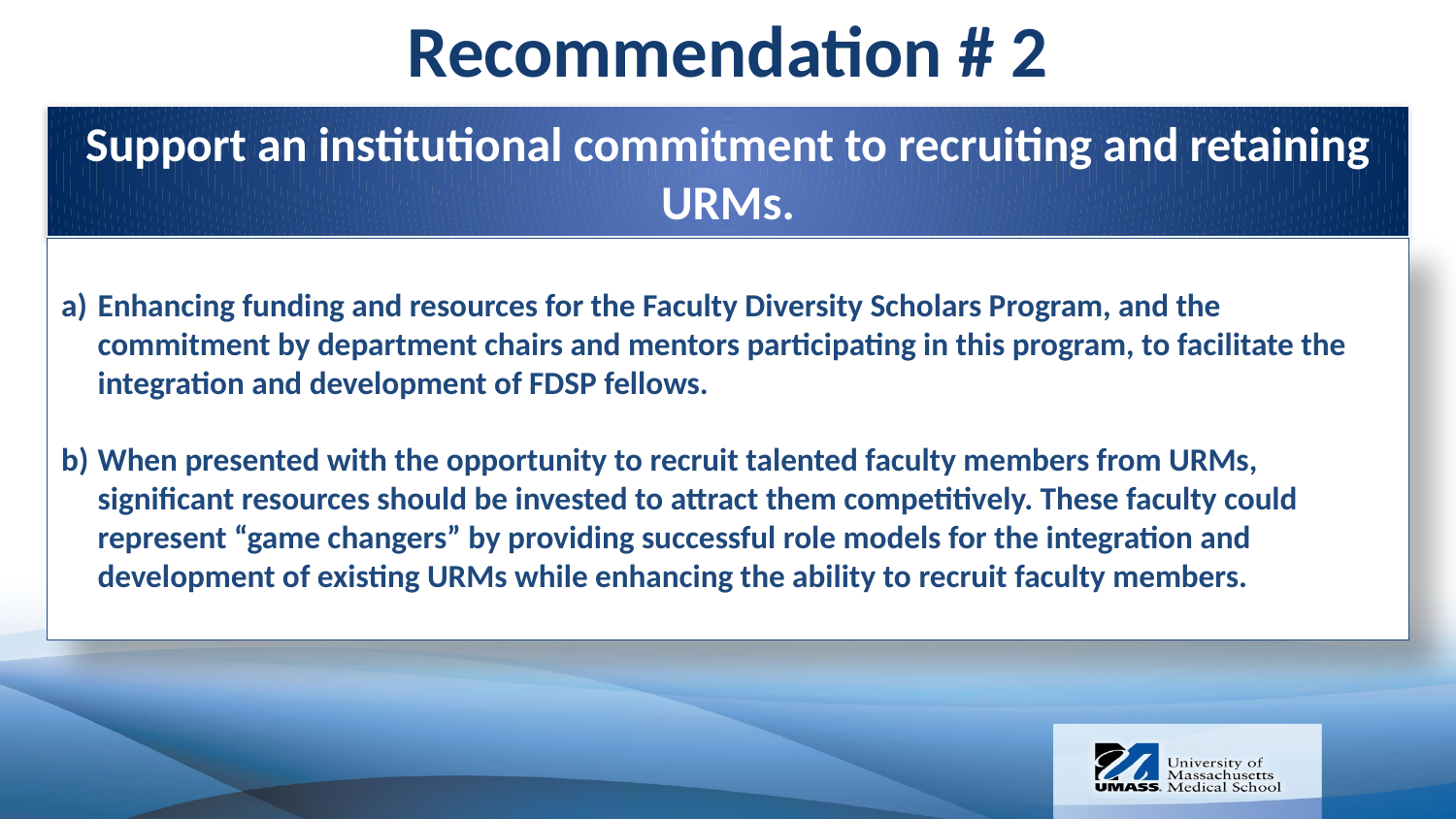

Recommendation # 2
Support an institutional commitment to recruiting and retaining URMs.

Enhancing funding and resources for the Faculty Diversity Scholars Program, and the commitment by department chairs and mentors participating in this program, to facilitate the integration and development of FDSP fellows.

When presented with the opportunity to recruit talented faculty members from URMs, significant resources should be invested to attract them competitively. These faculty could represent “game changers” by providing successful role models for the integration and development of existing URMs while enhancing the ability to recruit faculty members.